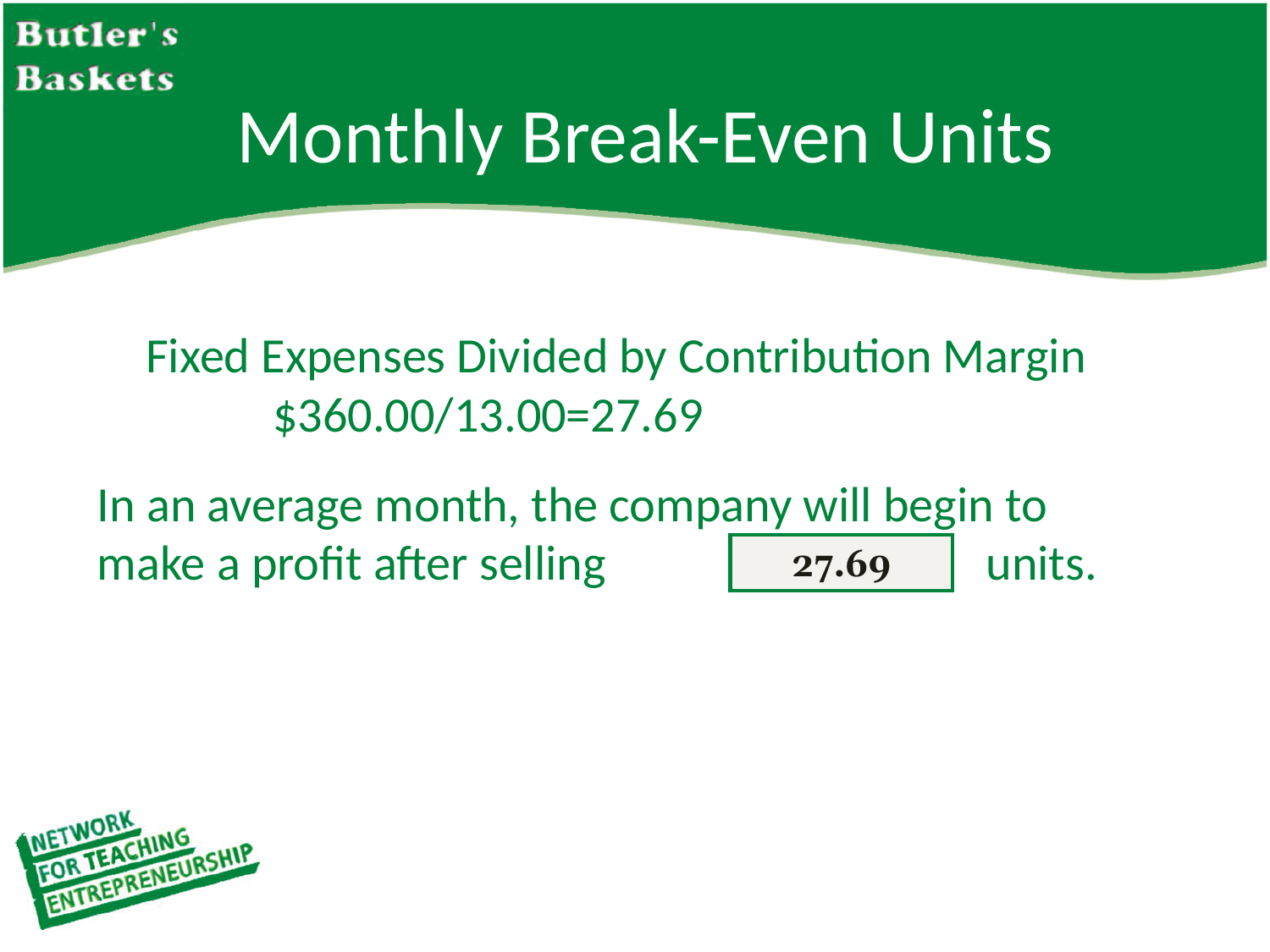

Monthly Break-Even Units
Fixed Expenses Divided by Contribution Margin
	$360.00/13.00=27.69
In an average month, the company will begin to make a profit after selling 			units.
27.69